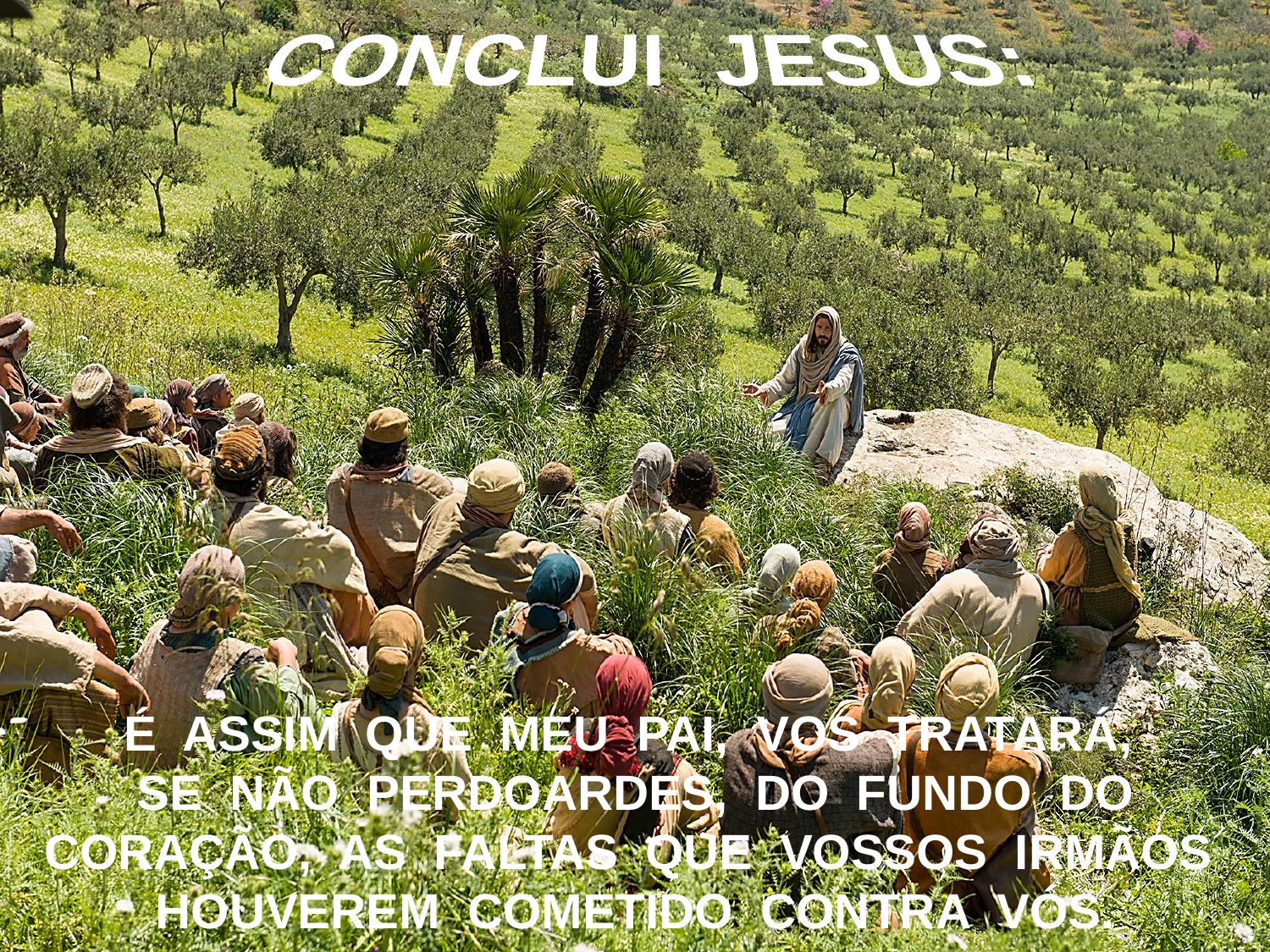

CONCLUI  JESUS:
É  ASSIM  QUE  MEU  PAI,  VOS  TRATARÁ,
 SE  NÃO  PERDOARDES,  DO  FUNDO  DO  CORAÇÃO,  AS  FALTAS  QUE  VOSSOS  IRMÃOS  HOUVEREM  COMETIDO  CONTRA  VÓS.